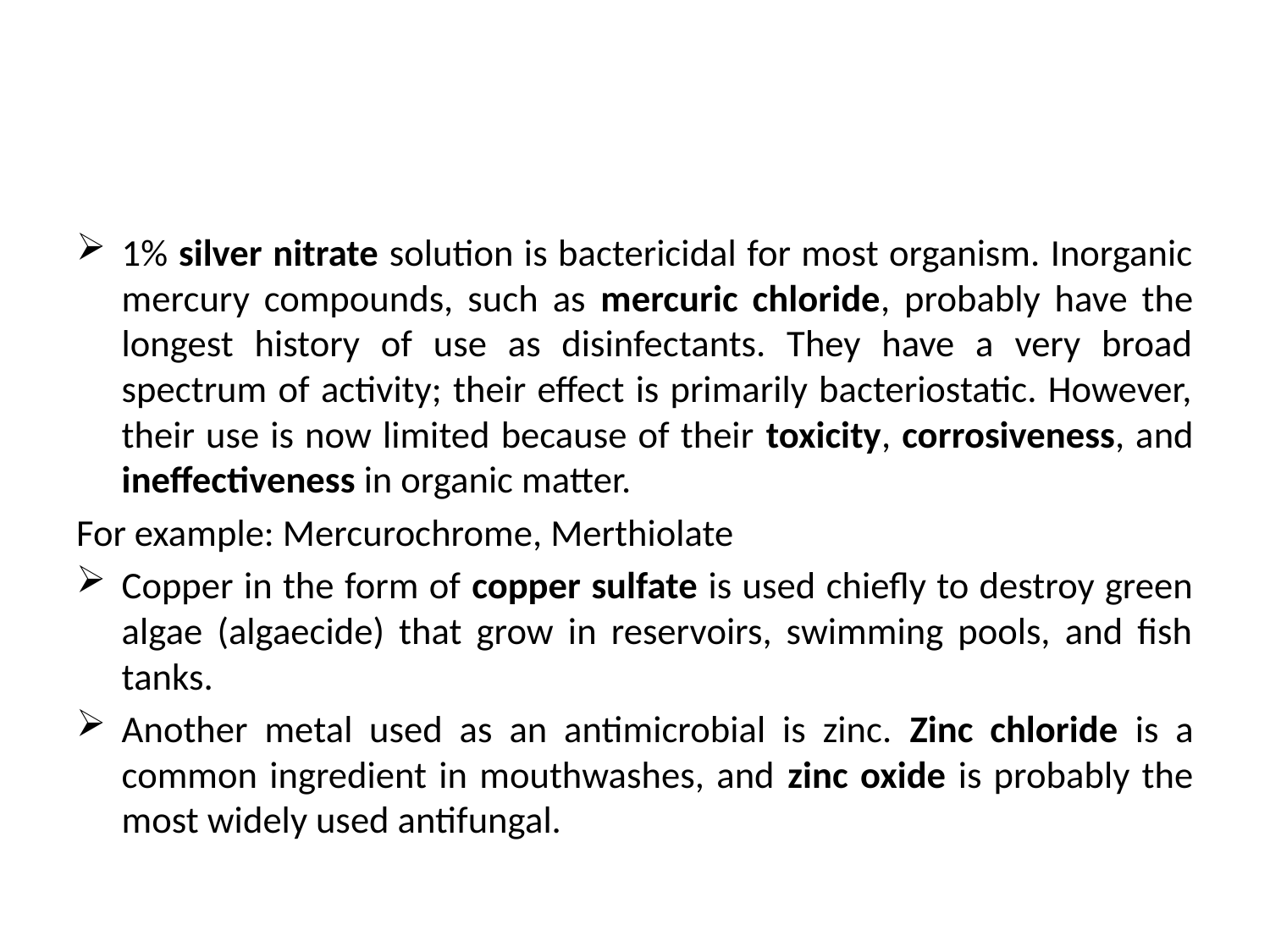

#
1% silver nitrate solution is bactericidal for most organism. Inorganic mercury compounds, such as mercuric chloride, probably have the longest history of use as disinfectants. They have a very broad spectrum of activity; their effect is primarily bacteriostatic. However, their use is now limited because of their toxicity, corrosiveness, and ineffectiveness in organic matter.
For example: Mercurochrome, Merthiolate
Copper in the form of copper sulfate is used chiefly to destroy green algae (algaecide) that grow in reservoirs, swimming pools, and fish tanks.
Another metal used as an antimicrobial is zinc. Zinc chloride is a common ingredient in mouthwashes, and zinc oxide is probably the most widely used antifungal.